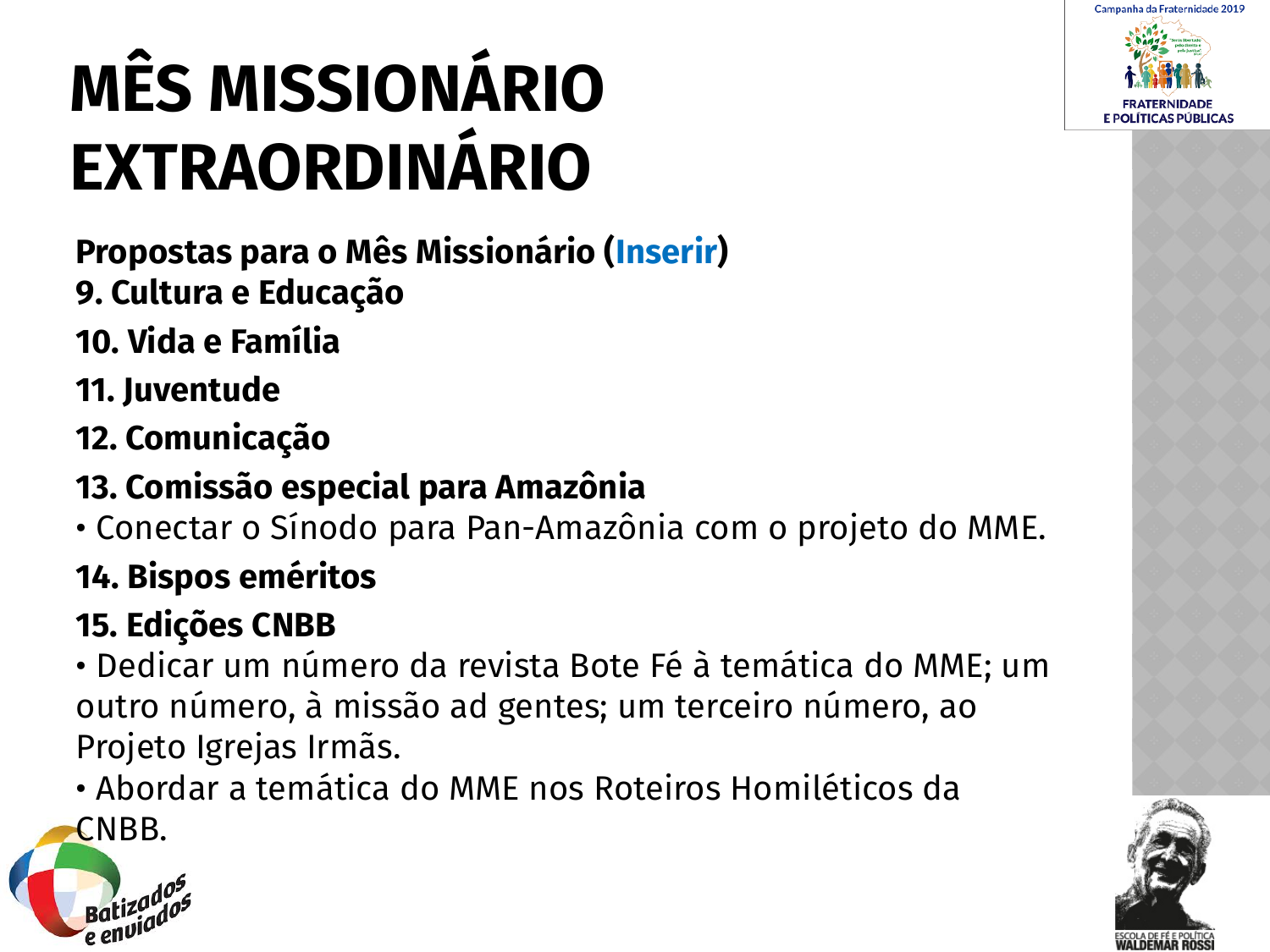

# Mês Missionário Extraordinário
Propostas para o Mês Missionário (Inserir)
9. Cultura e Educação
10. Vida e Família
11. Juventude
12. Comunicação
13. Comissão especial para Amazônia
• Conectar o Sínodo para Pan-Amazônia com o projeto do MME.
14. Bispos eméritos
15. Edições CNBB
• Dedicar um número da revista Bote Fé à temática do MME; um outro número, à missão ad gentes; um terceiro número, ao Projeto Igrejas Irmãs.
• Abordar a temática do MME nos Roteiros Homiléticos da CNBB.